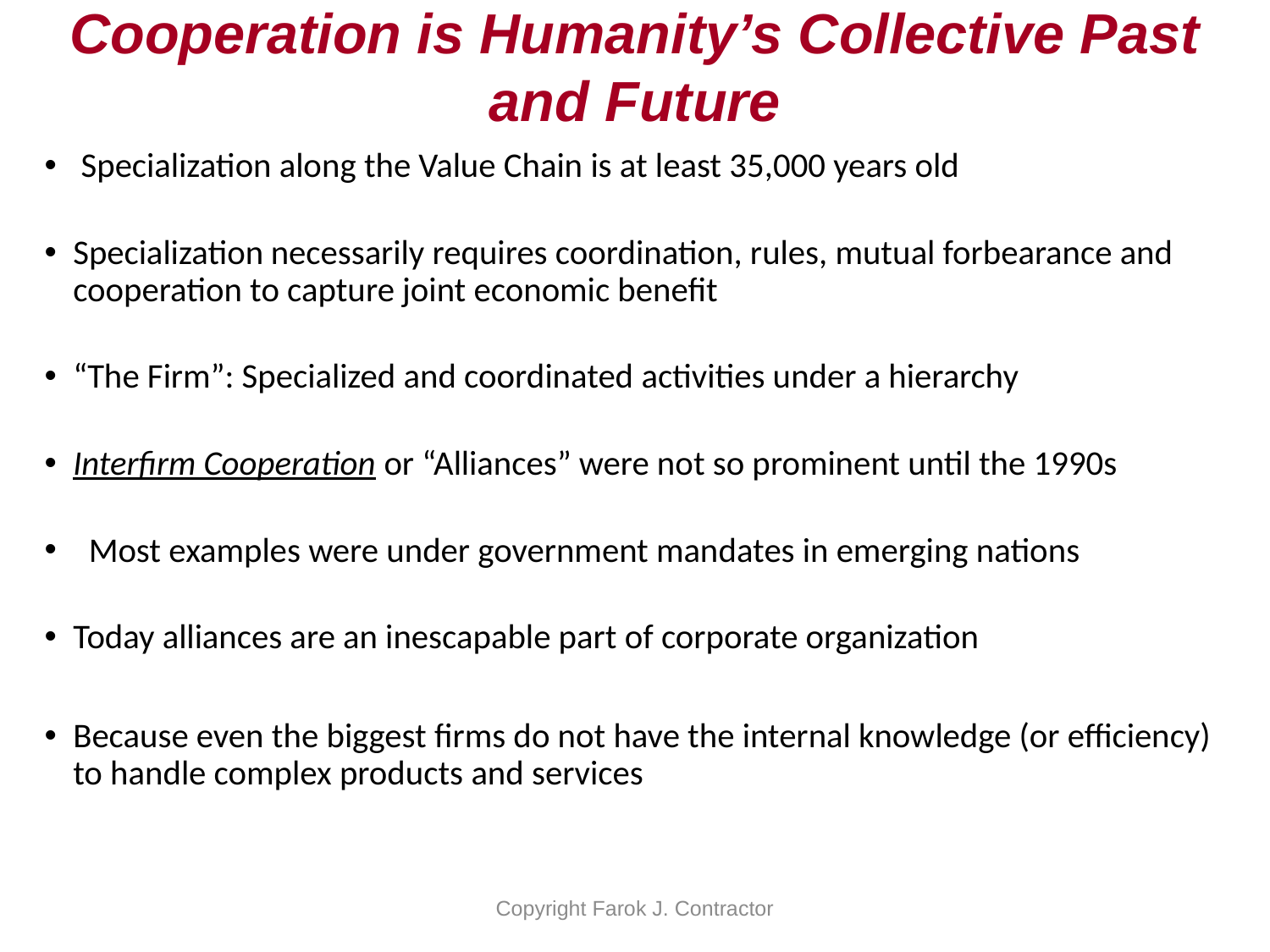

Cooperation is Humanity’s Collective Past and Future
# Specialization along the Value Chain is at least 35,000 years old
Specialization necessarily requires coordination, rules, mutual forbearance and cooperation to capture joint economic benefit
“The Firm”: Specialized and coordinated activities under a hierarchy
Interfirm Cooperation or “Alliances” were not so prominent until the 1990s
  Most examples were under government mandates in emerging nations
Today alliances are an inescapable part of corporate organization

Because even the biggest firms do not have the internal knowledge (or efficiency) to handle complex products and services

Copyright Farok J. Contractor